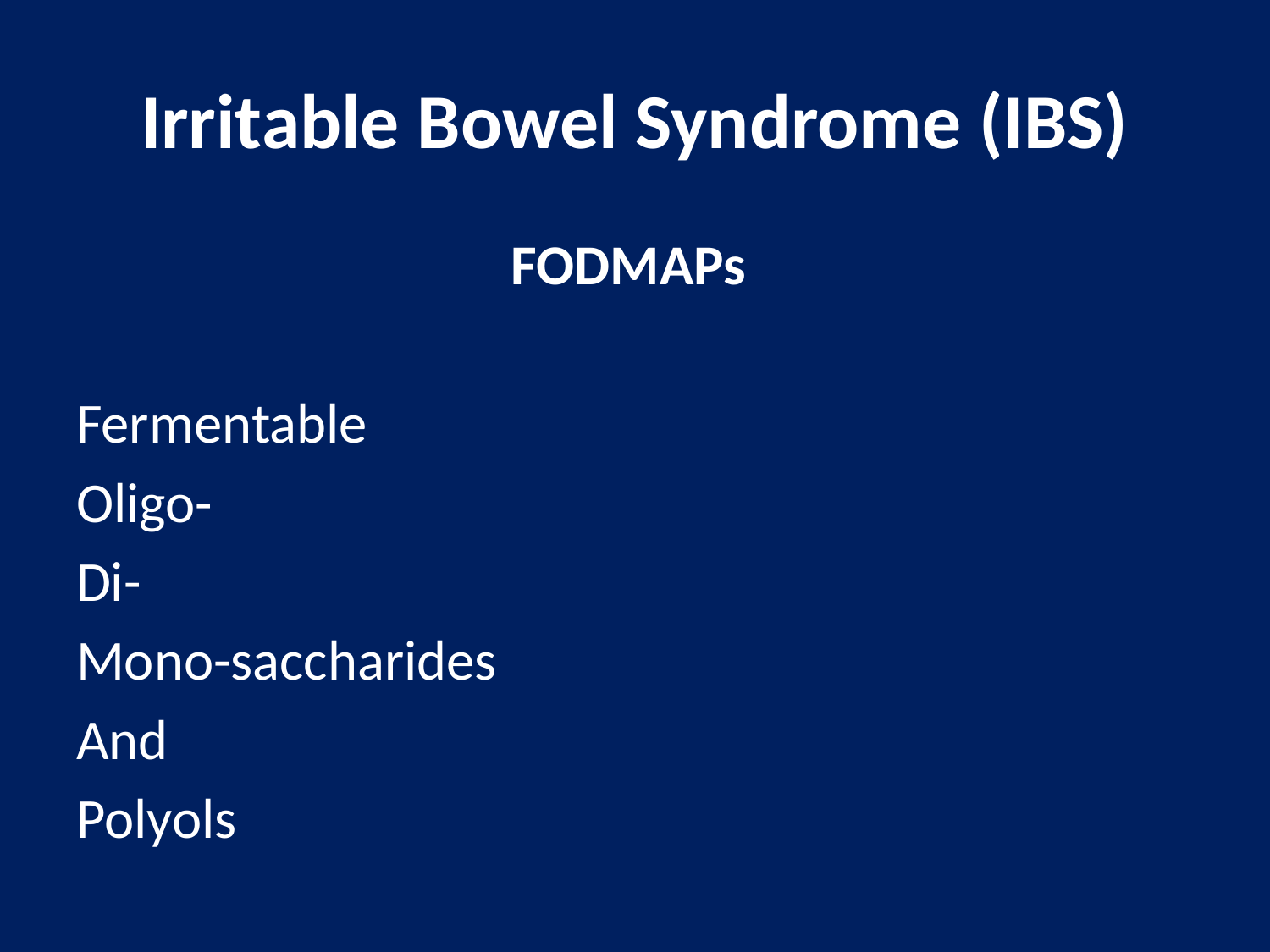

# Irritable Bowel Syndrome (IBS)
FODMAPs

Fermentable
Oligo-
Di-
Mono-saccharides
And
Polyols